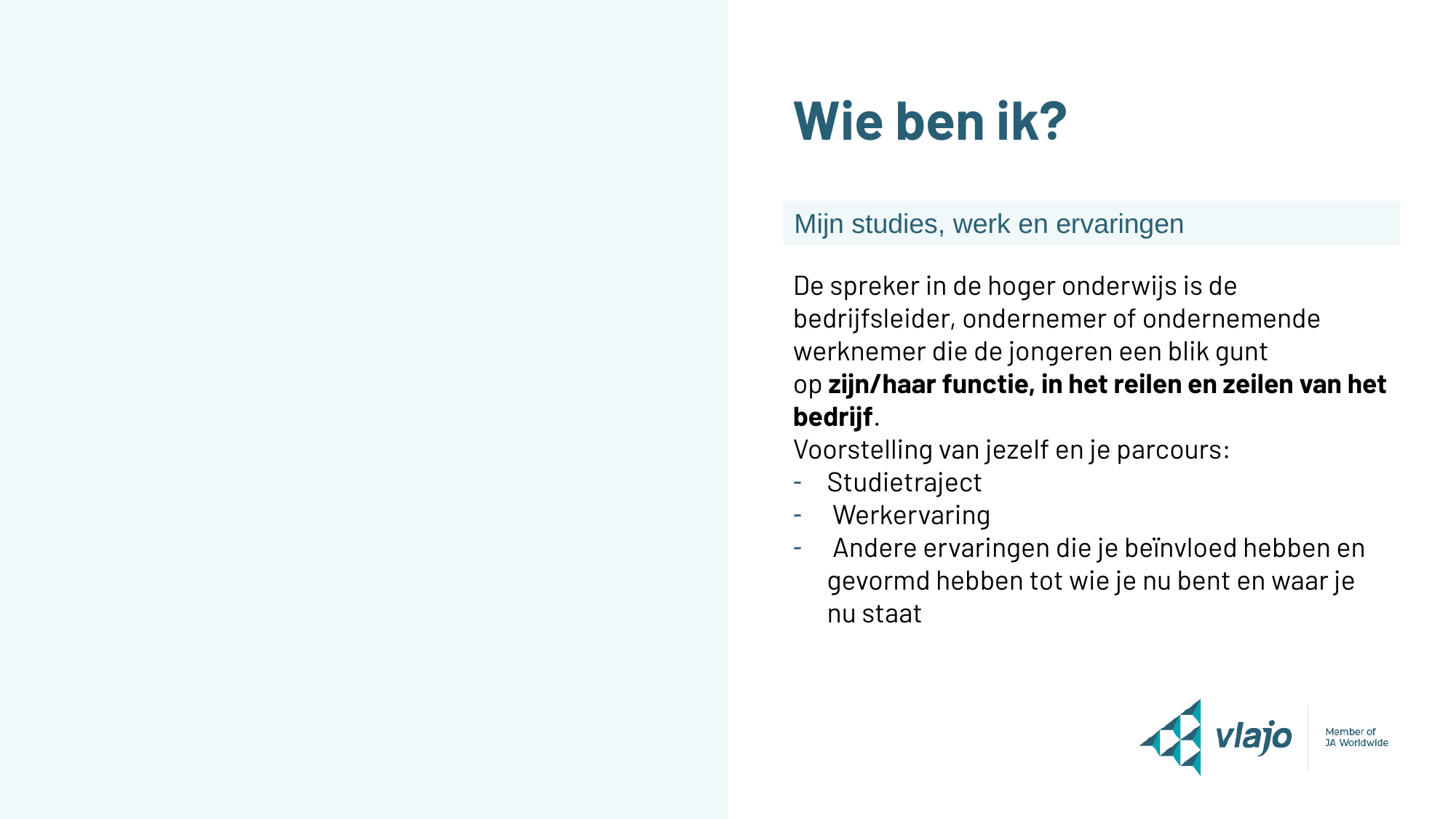

# Wie ben ik?

Mijn studies, werk en ervaringen
De spreker in de hoger onderwijs is de bedrijfsleider, ondernemer of ondernemende werknemer die de jongeren een blik gunt op zijn/haar functie, in het reilen en zeilen van het bedrijf.
Voorstelling van jezelf en je parcours:
Studietraject
 Werkervaring
 Andere ervaringen die je beïnvloed hebben en gevormd hebben tot wie je nu bent en waar je nu staat